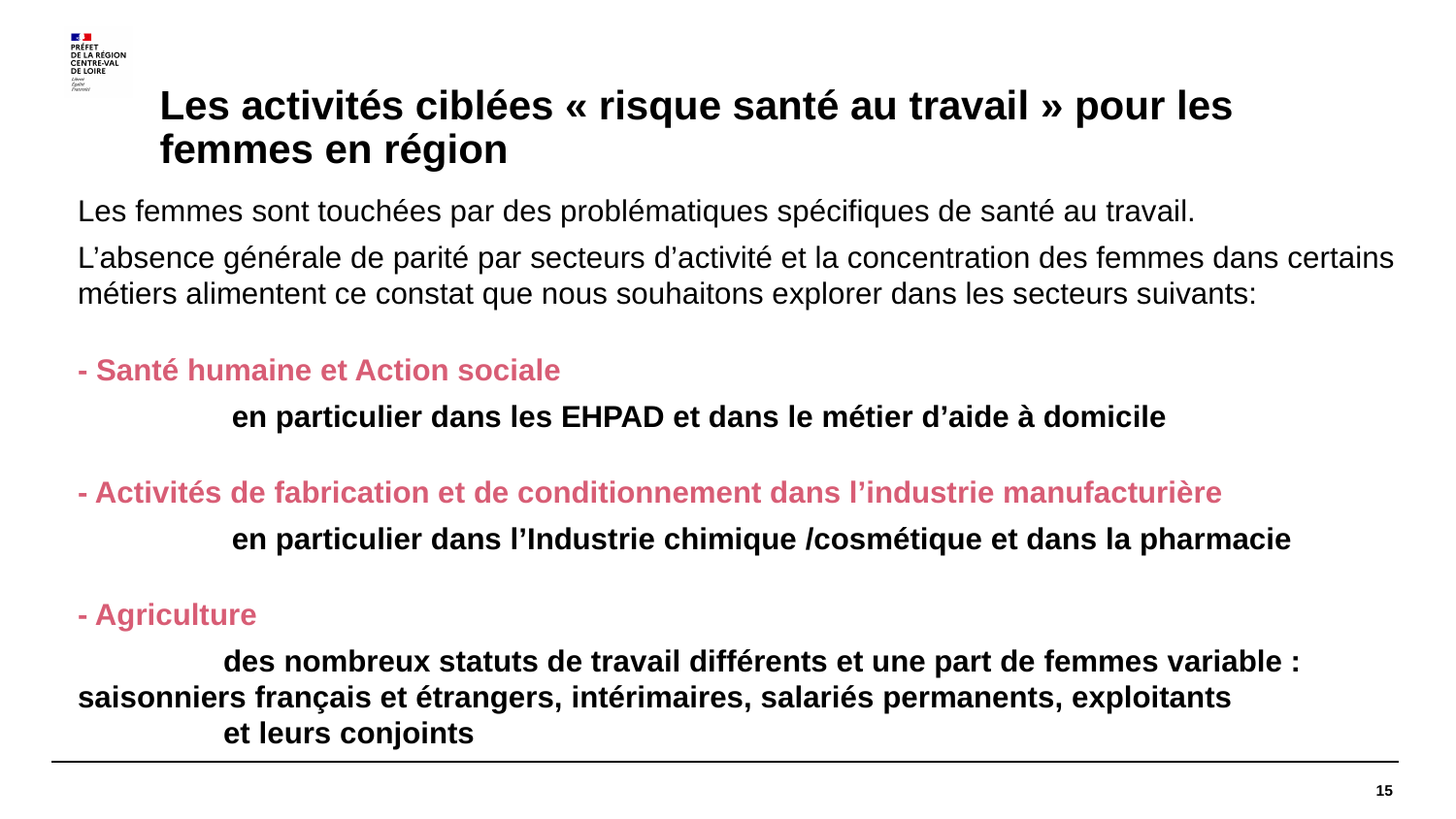

# Les activités ciblées « risque santé au travail » pour les femmes en région
Les femmes sont touchées par des problématiques spécifiques de santé au travail.
L’absence générale de parité par secteurs d’activité et la concentration des femmes dans certains métiers alimentent ce constat que nous souhaitons explorer dans les secteurs suivants:

- Santé humaine et Action sociale
 	 en particulier dans les EHPAD et dans le métier d’aide à domicile

- Activités de fabrication et de conditionnement dans l’industrie manufacturière
 	 en particulier dans l’Industrie chimique /cosmétique et dans la pharmacie

- Agriculture
 	des nombreux statuts de travail différents et une part de femmes variable : 	saisonniers français et étrangers, intérimaires, salariés permanents, exploitants
	et leurs conjoints

15